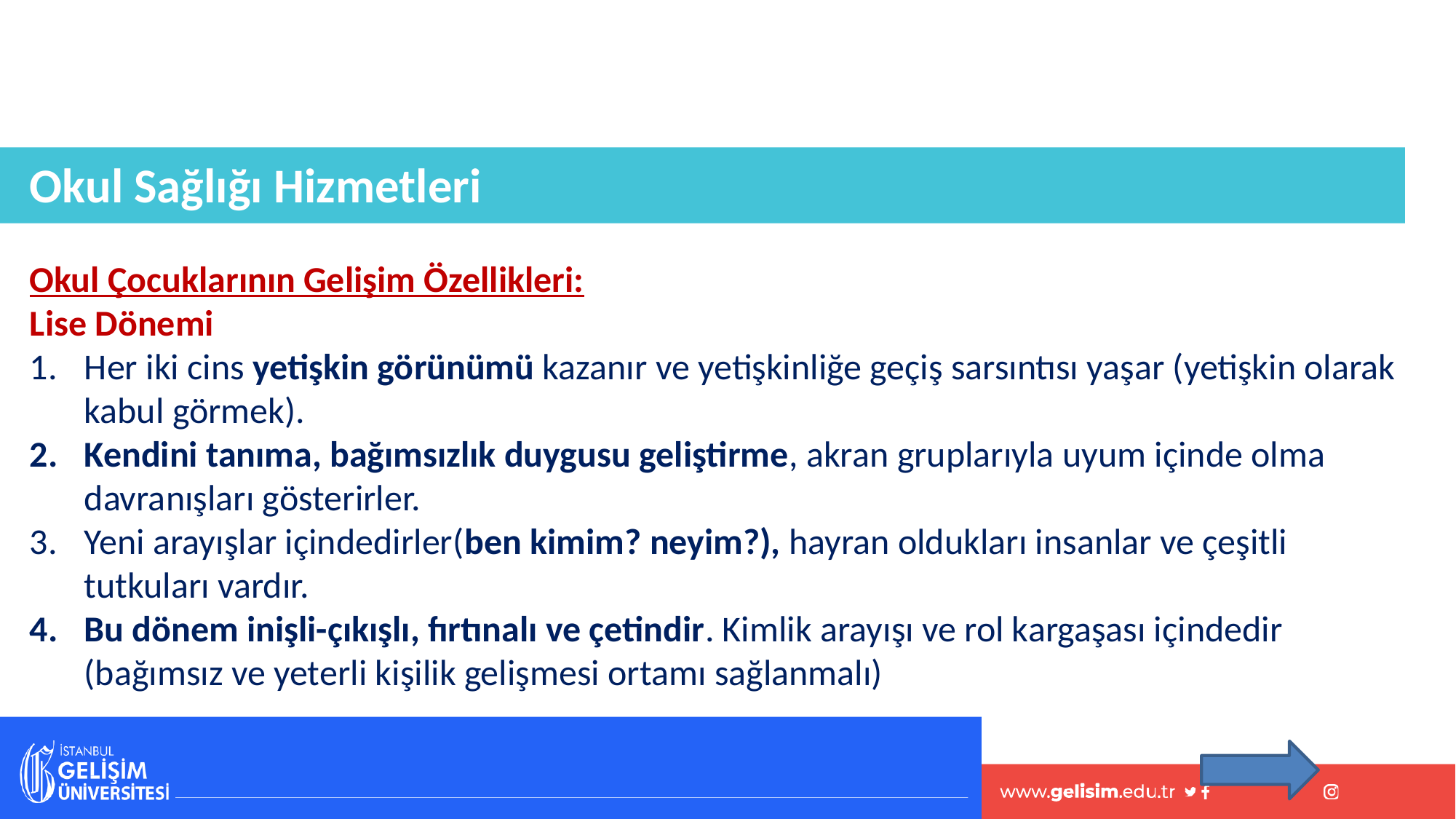

Okul Sağlığı Hizmetleri

Okul Çocuklarının Gelişim Özellikleri:
Lise Dönemi
Her iki cins yetişkin görünümü kazanır ve yetişkinliğe geçiş sarsıntısı yaşar (yetişkin olarak kabul görmek).
Kendini tanıma, bağımsızlık duygusu geliştirme, akran gruplarıyla uyum içinde olma davranışları gösterirler.
Yeni arayışlar içindedirler(ben kimim? neyim?), hayran oldukları insanlar ve çeşitli tutkuları vardır.
Bu dönem inişli-çıkışlı, fırtınalı ve çetindir. Kimlik arayışı ve rol kargaşası içindedir (bağımsız ve yeterli kişilik gelişmesi ortamı sağlanmalı)

#

61